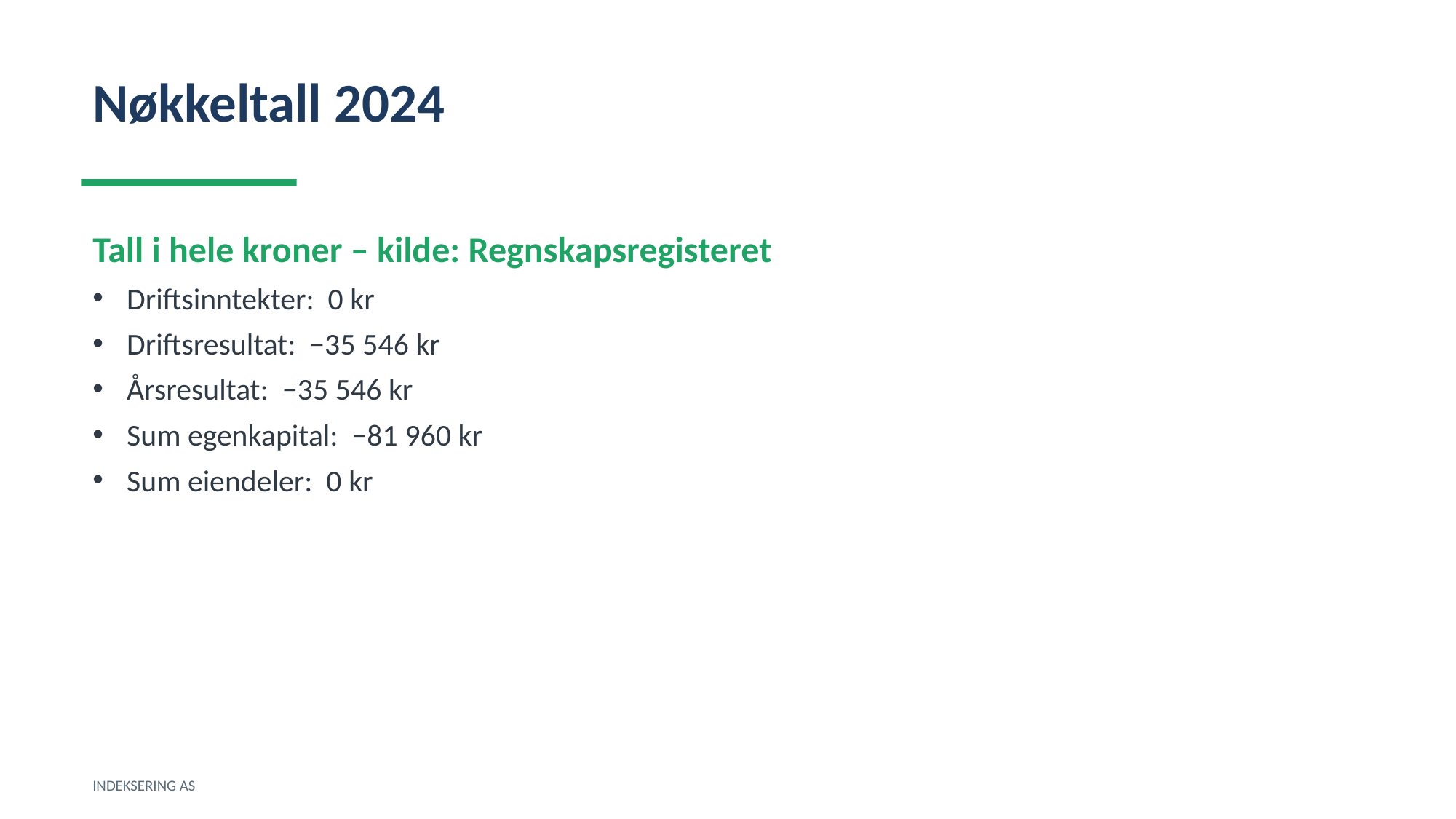

Nøkkeltall 2024

Tall i hele kroner – kilde: Regnskapsregisteret
Driftsinntekter:  0 kr
Driftsresultat:  −35 546 kr
Årsresultat:  −35 546 kr
Sum egenkapital:  −81 960 kr
Sum eiendeler:  0 kr
INDEKSERING AS